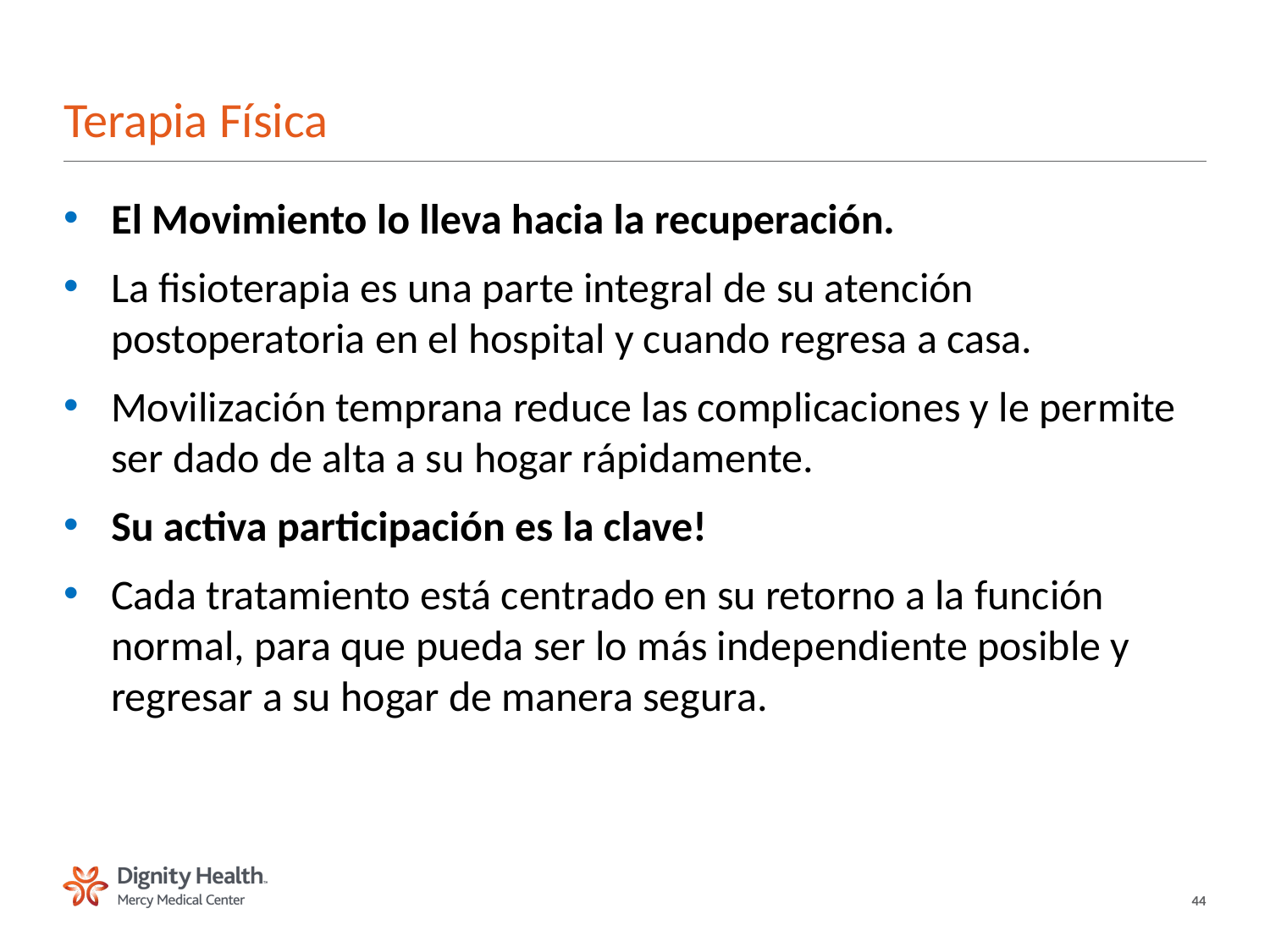

# Terapia Física
El Movimiento lo lleva hacia la recuperación.
La fisioterapia es una parte integral de su atención postoperatoria en el hospital y cuando regresa a casa.
Movilización temprana reduce las complicaciones y le permite ser dado de alta a su hogar rápidamente.
Su activa participación es la clave!
Cada tratamiento está centrado en su retorno a la función normal, para que pueda ser lo más independiente posible y regresar a su hogar de manera segura.

44